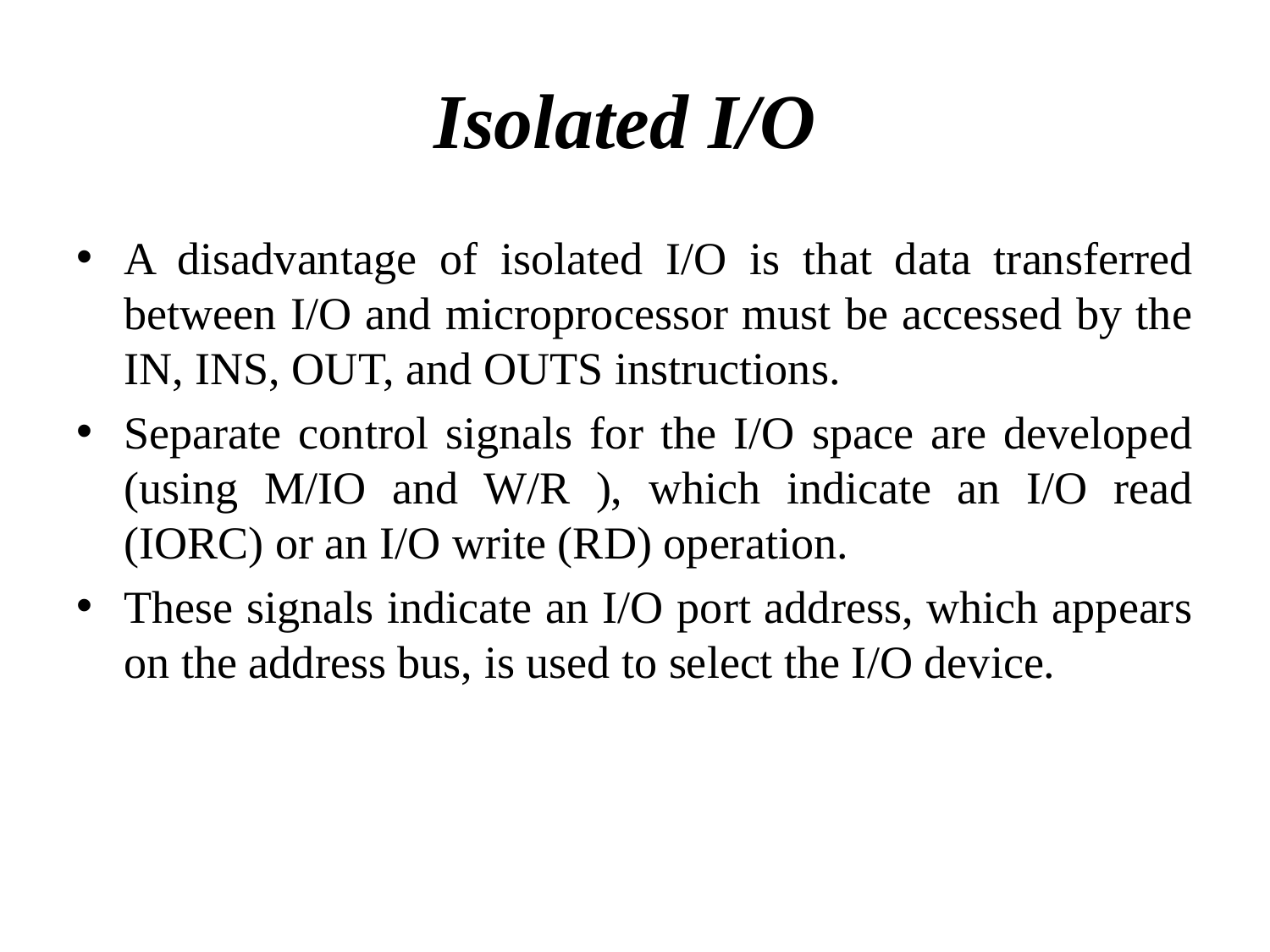

# Isolated I/O
A disadvantage of isolated I/O is that data transferred between I/O and microprocessor must be accessed by the IN, INS, OUT, and OUTS instructions.
Separate control signals for the I/O space are developed (using M/IO and W/R ), which indicate an I/O read (IORC) or an I/O write (RD) operation.
These signals indicate an I/O port address, which appears on the address bus, is used to select the I/O device.